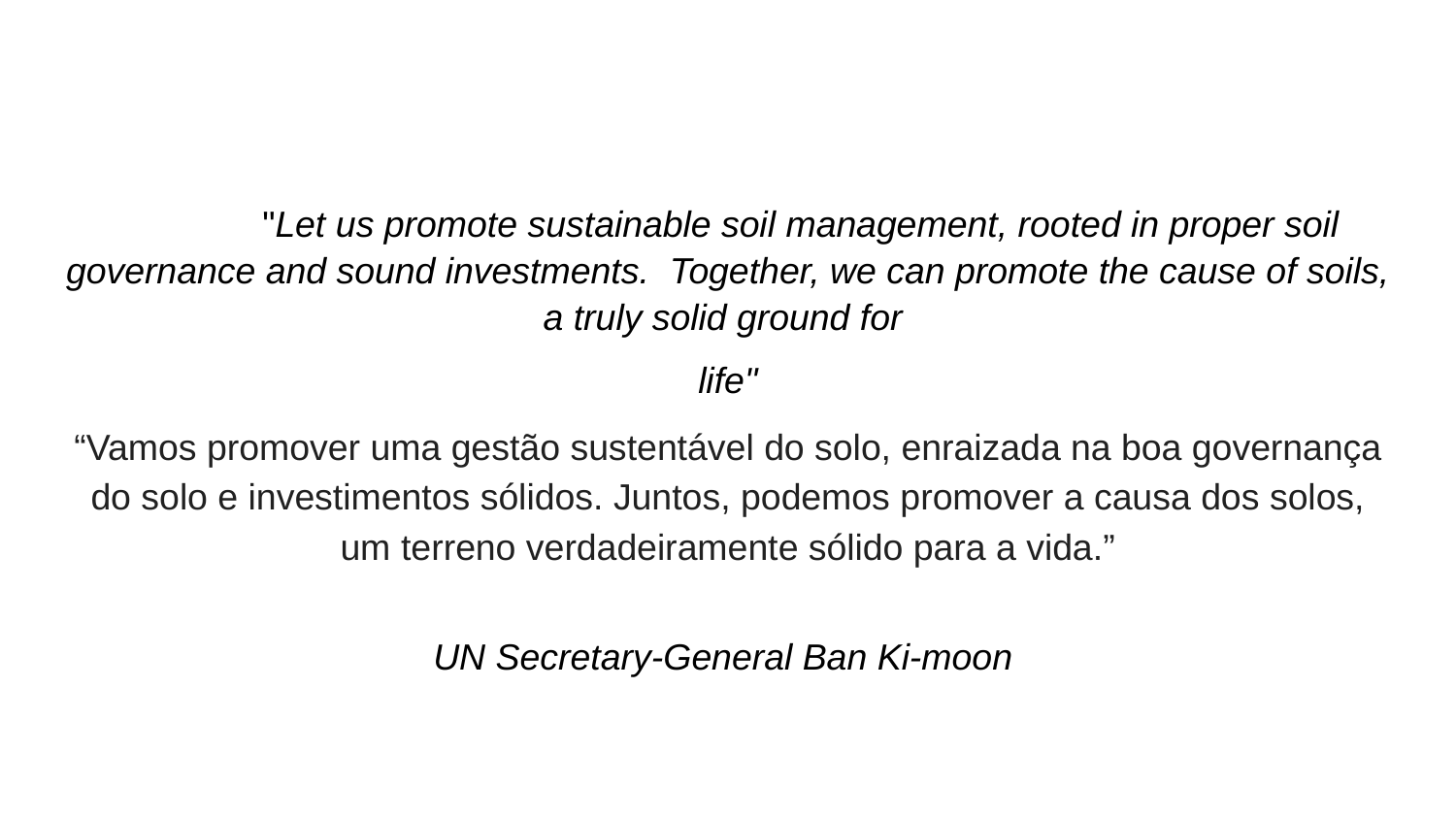

#
 	"Let us promote sustainable soil management, rooted in proper soil governance and sound investments.  Together, we can promote the cause of soils, a truly solid ground for
life"
“Vamos promover uma gestão sustentável do solo, enraizada na boa governança do solo e investimentos sólidos. Juntos, podemos promover a causa dos solos, um terreno verdadeiramente sólido para a vida.”

UN Secretary-General Ban Ki-moon